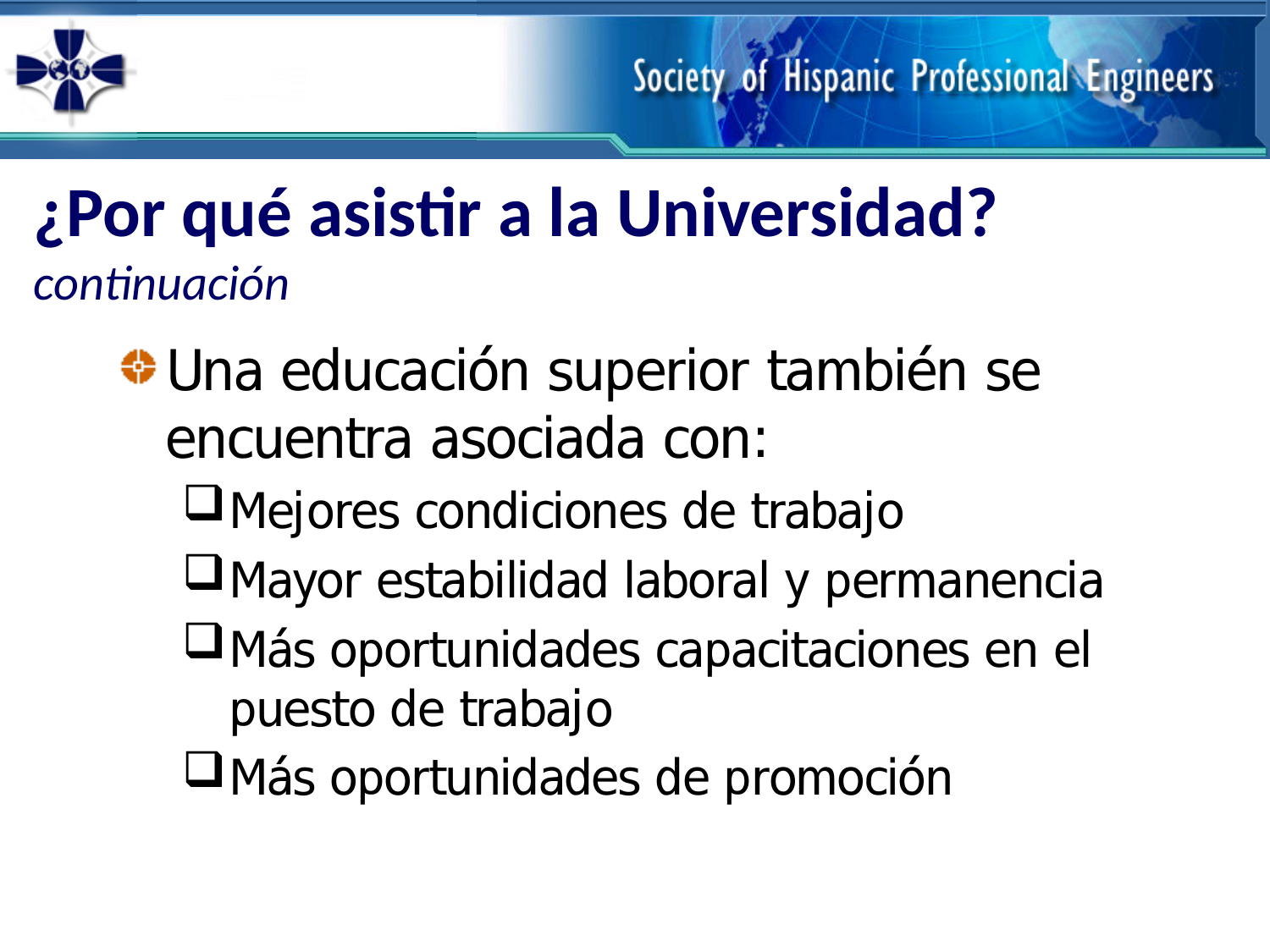

# ¿Por qué asistir a la Universidad? continuación
Una educación superior también se encuentra asociada con:
Mejores condiciones de trabajo
Mayor estabilidad laboral y permanencia
Más oportunidades capacitaciones en el puesto de trabajo
Más oportunidades de promoción